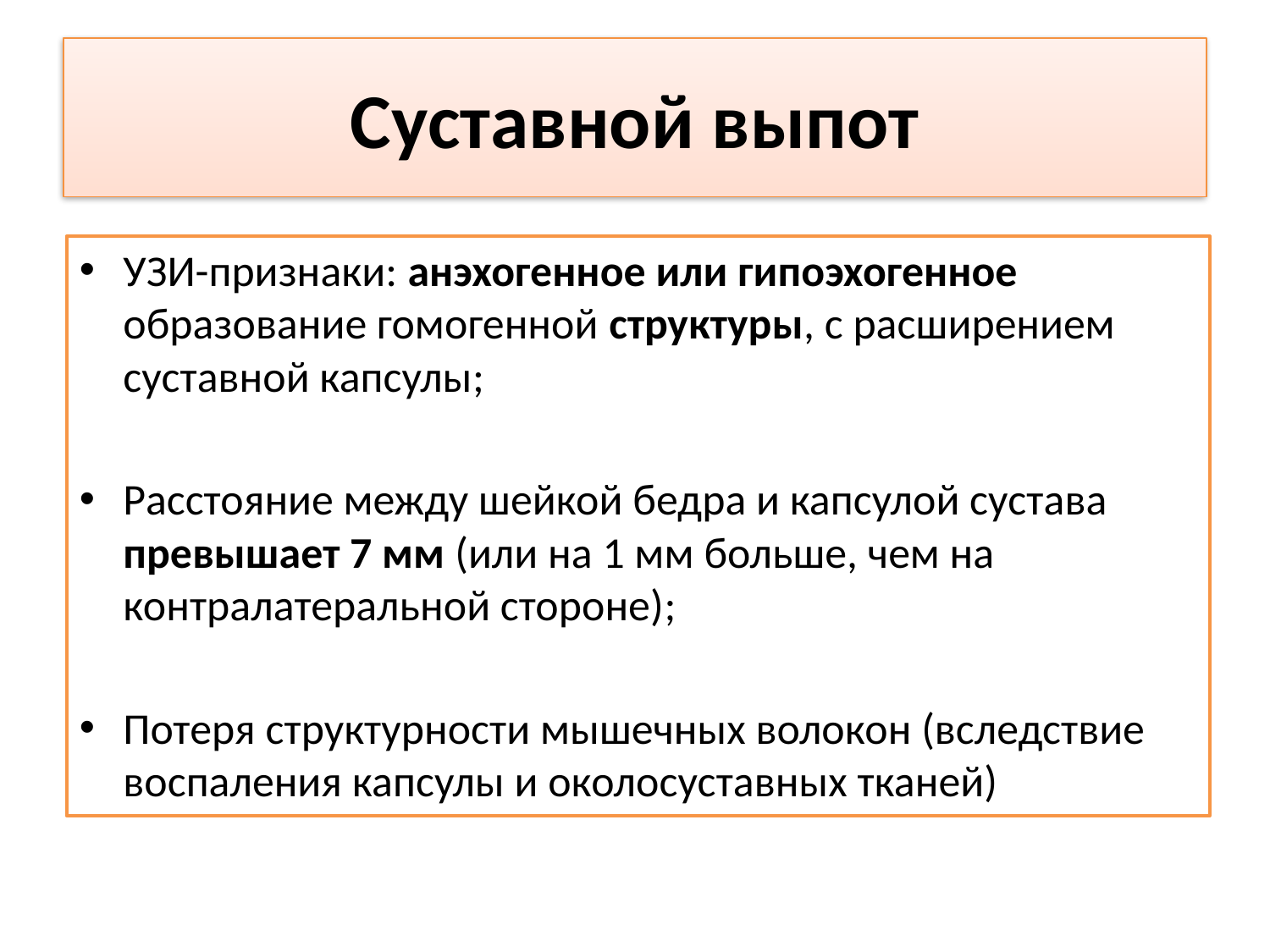

# Cуставной выпот
УЗИ-признаки: анэхогенное или гипоэхогенное образование гомогенной структуры, с расширением суставной капсулы;

Расстояние между шейкой бедра и капсулой сустава превышает 7 мм (или на 1 мм больше, чем на контралатеральной стороне);

Потеря структурности мышечных волокон (вследствие воспаления капсулы и околосуставных тканей)